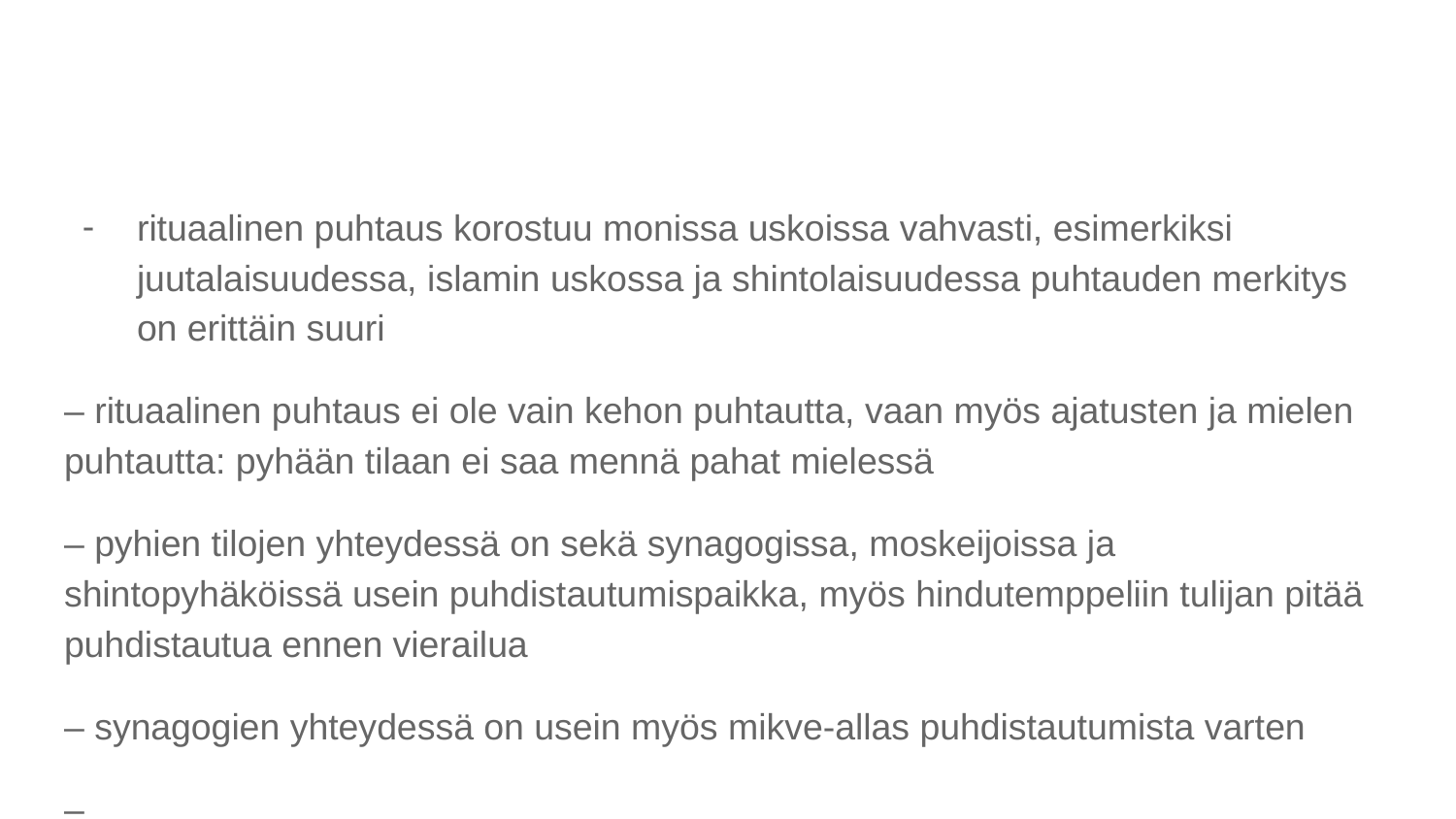

#
rituaalinen puhtaus korostuu monissa uskoissa vahvasti, esimerkiksi juutalaisuudessa, islamin uskossa ja shintolaisuudessa puhtauden merkitys on erittäin suuri
– rituaalinen puhtaus ei ole vain kehon puhtautta, vaan myös ajatusten ja mielen puhtautta: pyhään tilaan ei saa mennä pahat mielessä
– pyhien tilojen yhteydessä on sekä synagogissa, moskeijoissa ja shintopyhäköissä usein puhdistautumispaikka, myös hindutemppeliin tulijan pitää puhdistautua ennen vierailua
– synagogien yhteydessä on usein myös mikve-allas puhdistautumista varten
–